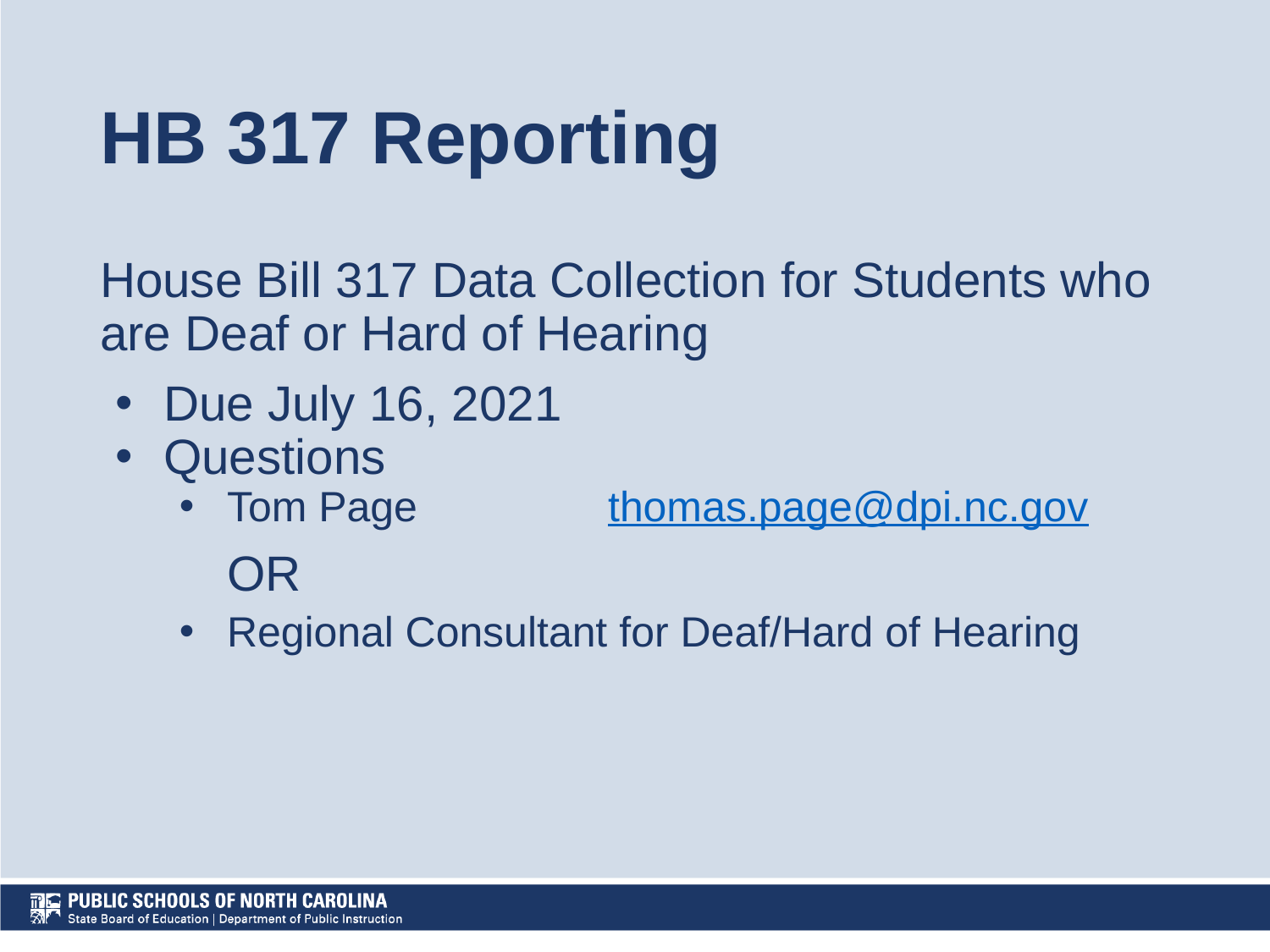

# HB 317 Reporting
House Bill 317 Data Collection for Students who are Deaf or Hard of Hearing
Due July 16, 2021
Questions
Tom Page		thomas.page@dpi.nc.gov
OR
Regional Consultant for Deaf/Hard of Hearing